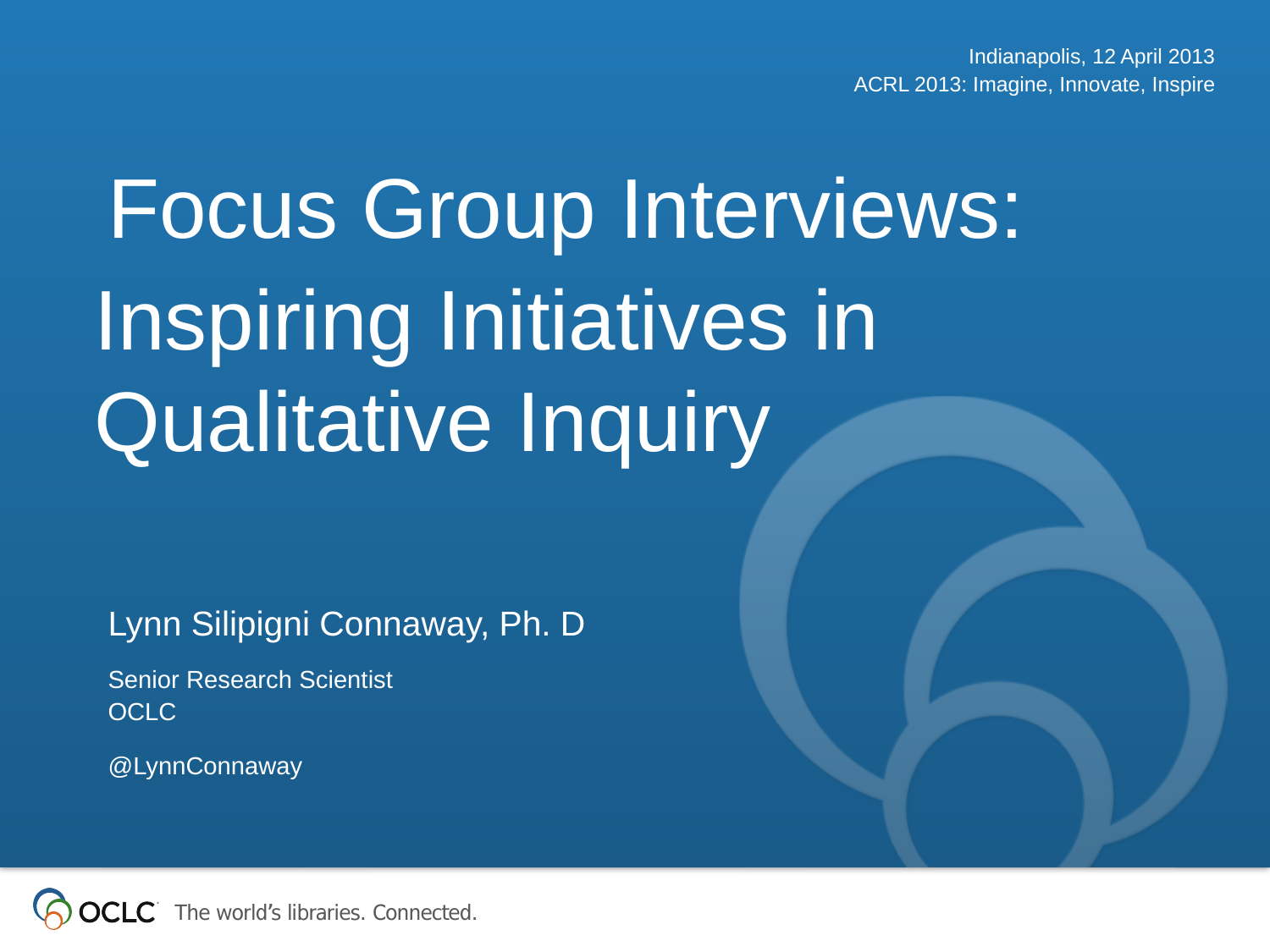

Indianapolis, 12 April 2013
ACRL 2013: Imagine, Innovate, Inspire

Focus Group Interviews:
# Inspiring Initiatives in Qualitative Inquiry
Lynn Silipigni Connaway, Ph. D
Senior Research Scientist
OCLC
@LynnConnaway